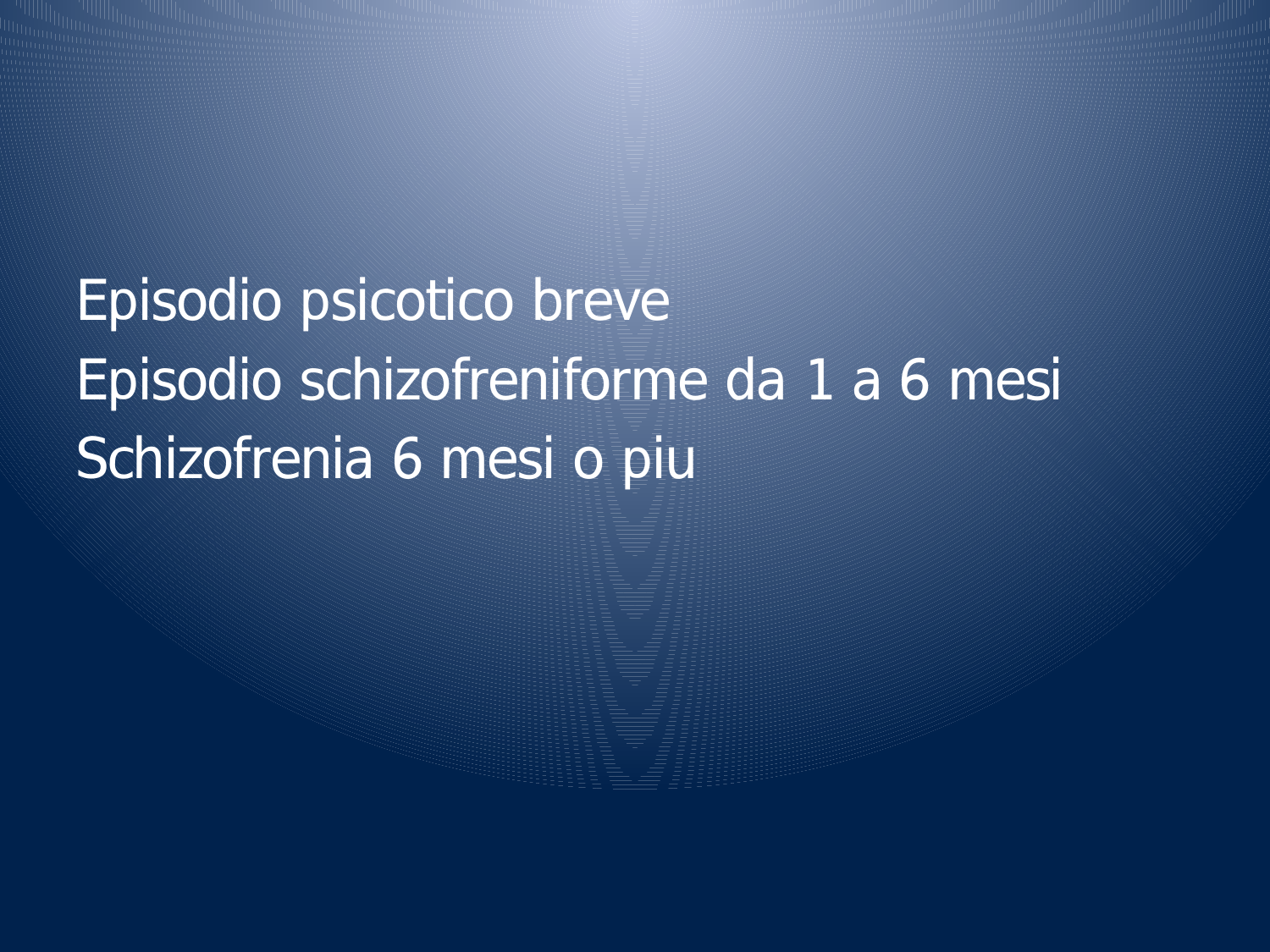

#
Episodio psicotico breve
Episodio schizofreniforme da 1 a 6 mesi
Schizofrenia 6 mesi o piu